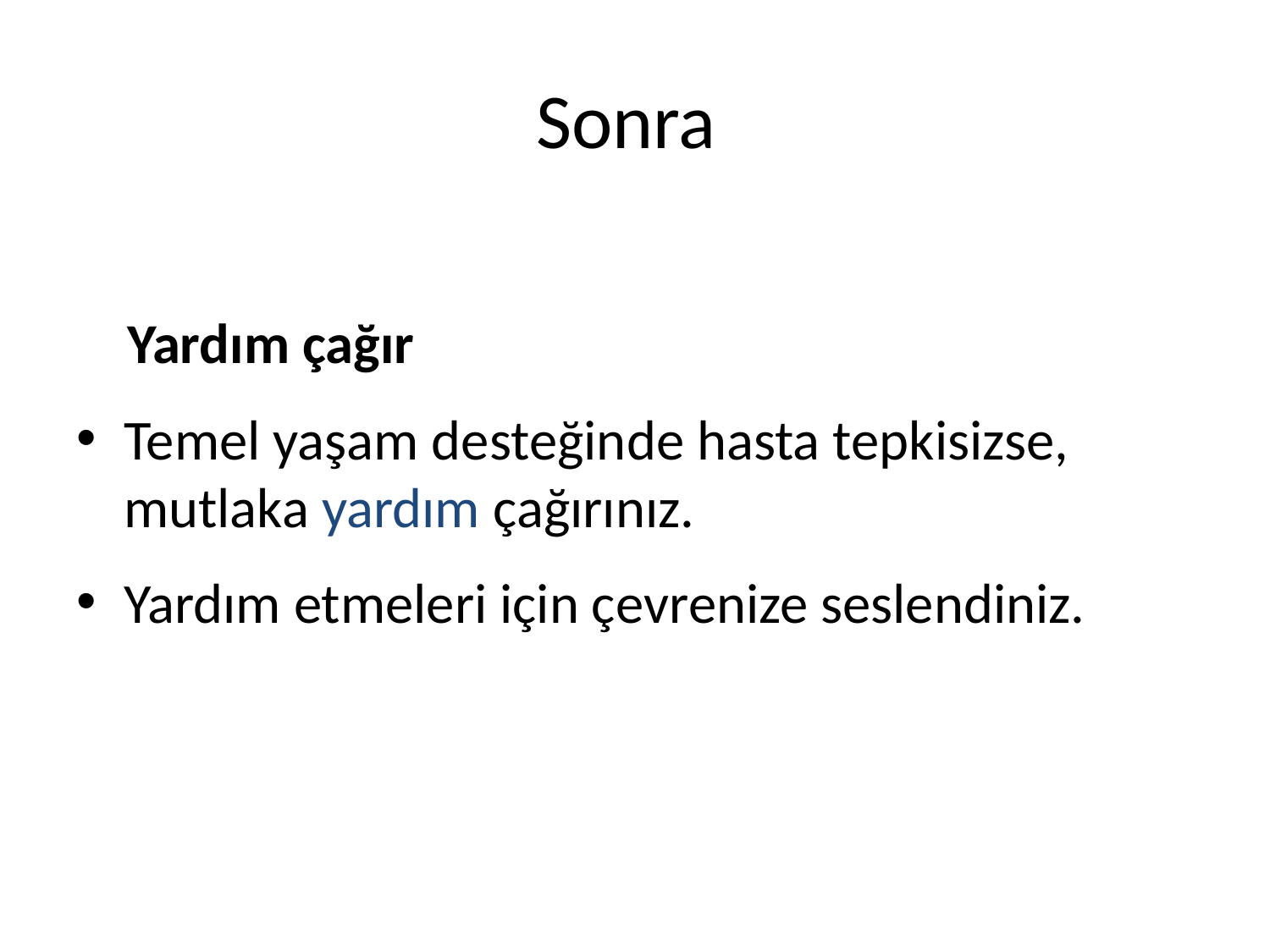

# Sonra

    Yardım çağır
Temel yaşam desteğinde hasta tepkisizse, mutlaka yardım çağırınız.
Yardım etmeleri için çevrenize seslendiniz.